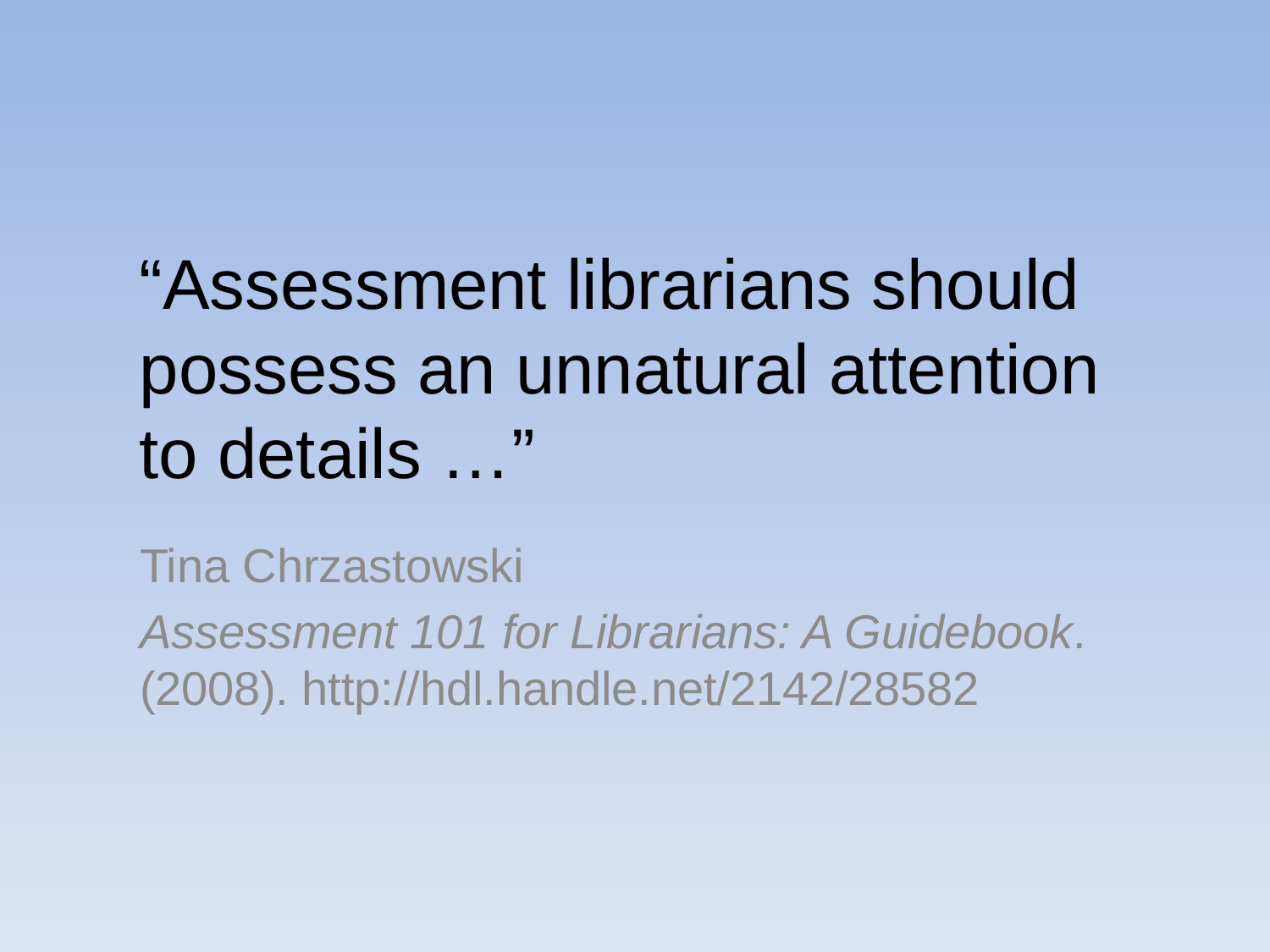

#
“Assessment librarians should possess an unnatural attention to details …”
Tina Chrzastowski
Assessment 101 for Librarians: A Guidebook. (2008). http://hdl.handle.net/2142/28582